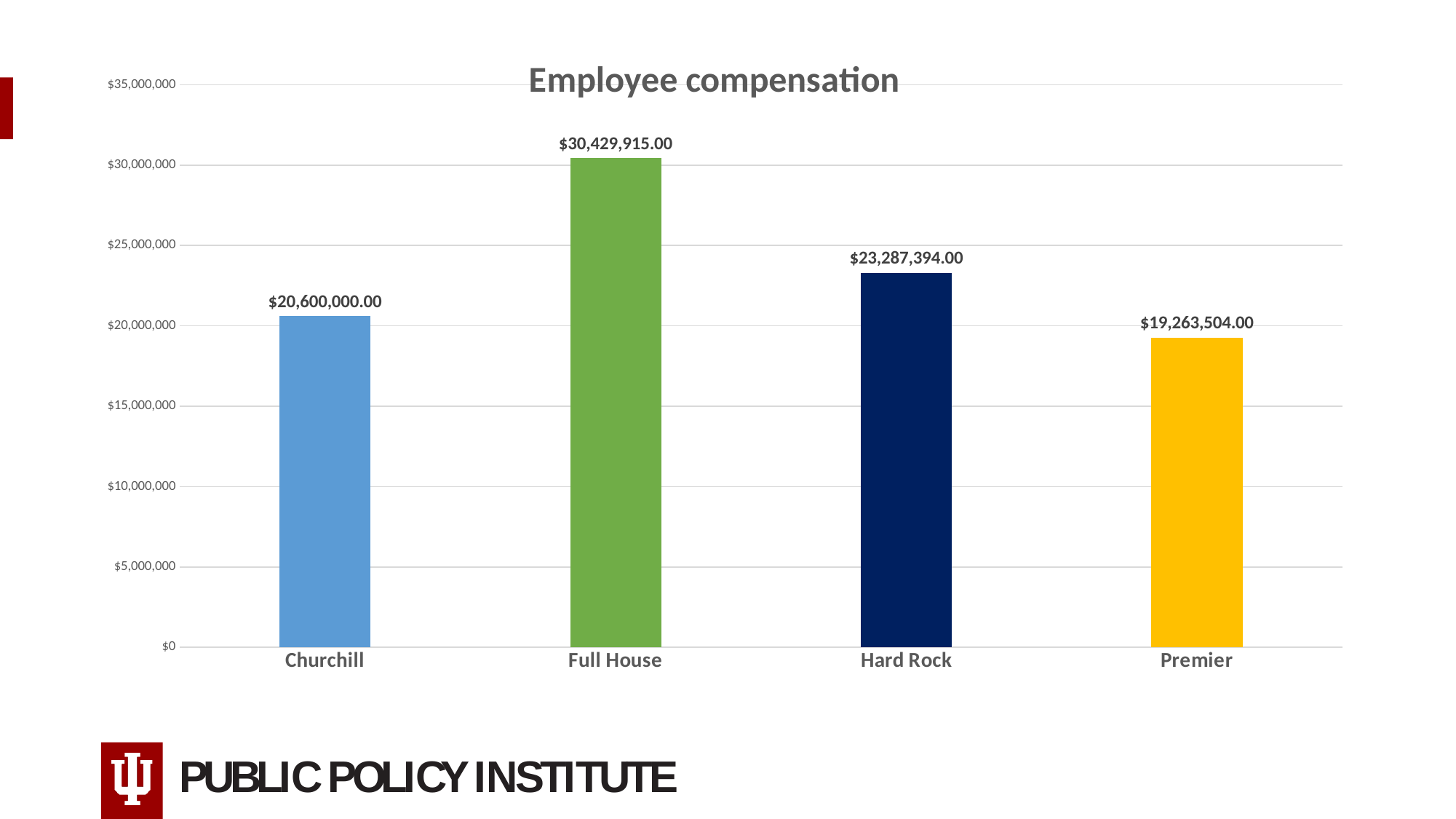

#

### Chart: Employee compensation

| Category |  |
|---|---|
| Churchill | 20600000.0 |
| Full House | 30429915.0 |
| Hard Rock | 23287394.0 |
| Premier | 19263504.0 |